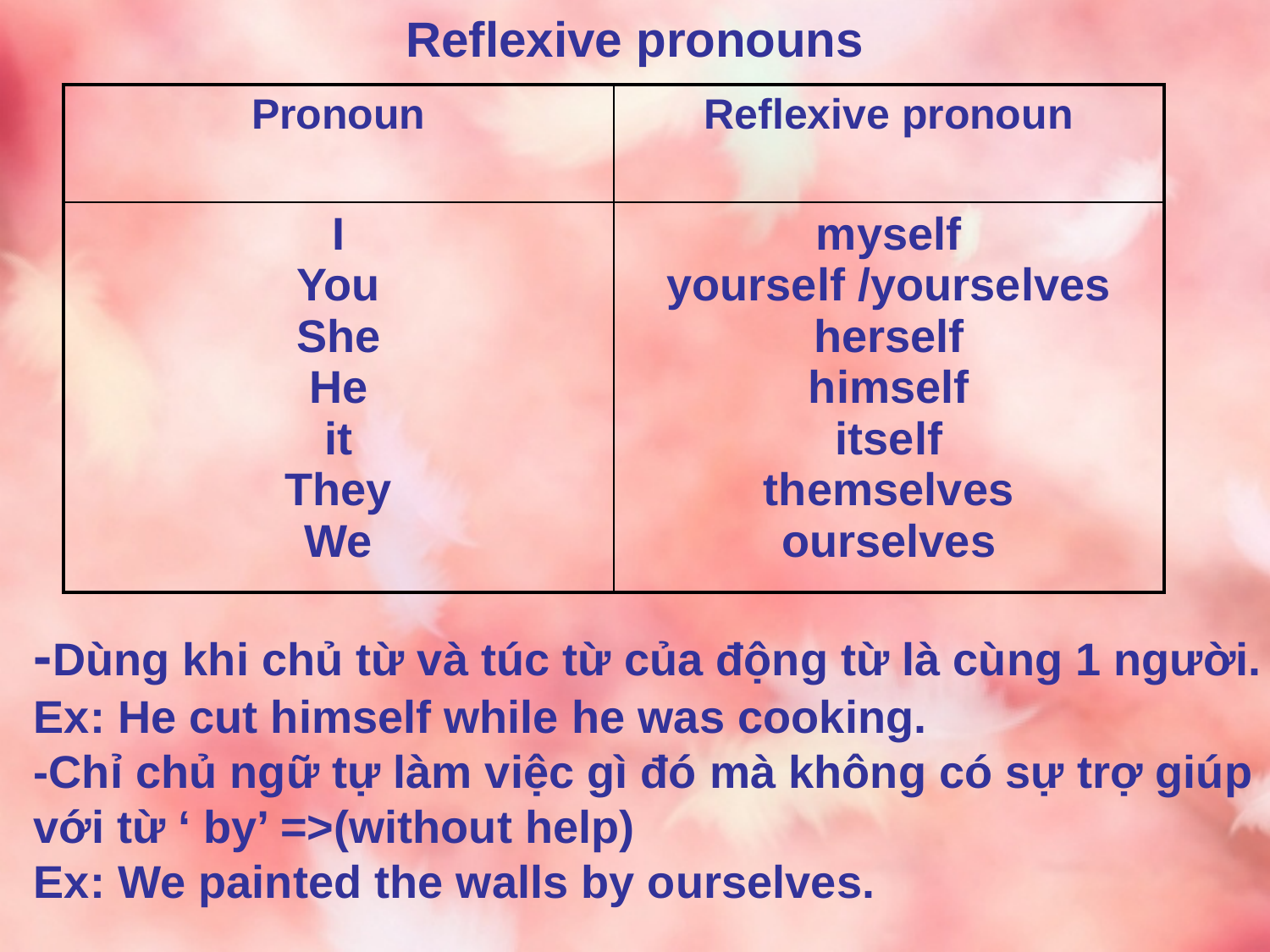

# Reflexive pronouns
| Pronoun | Reflexive pronoun |
| --- | --- |
| I You She He it They We | myself yourself /yourselves herself himself itself themselves ourselves |
-Dùng khi chủ từ và túc từ của động từ là cùng 1 người.
Ex: He cut himself while he was cooking.
-Chỉ chủ ngữ tự làm việc gì đó mà không có sự trợ giúp với từ ‘ by’ =>(without help)
Ex: We painted the walls by ourselves.